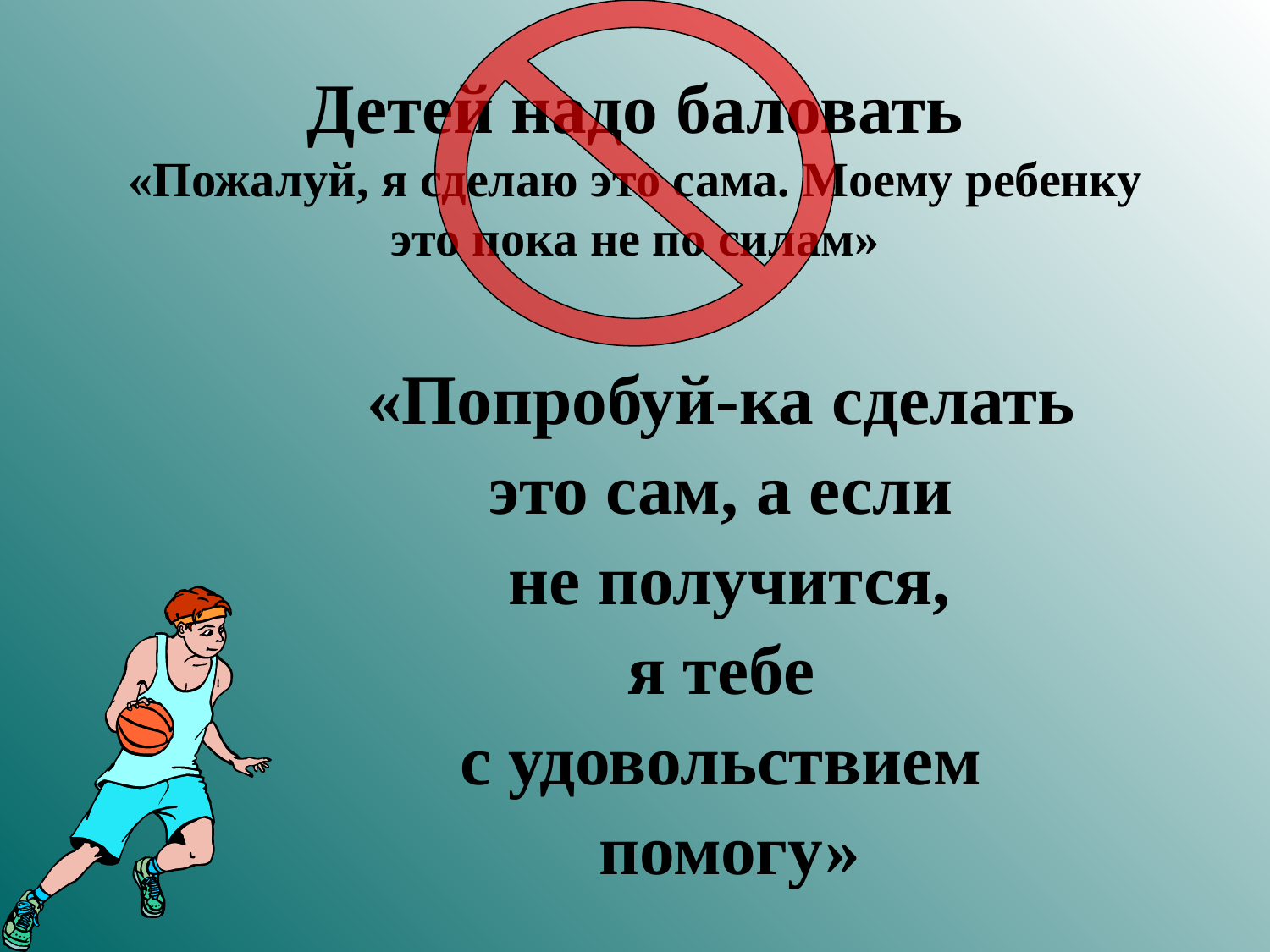

# Детей надо баловать «Пожалуй, я сделаю это сама. Моему ребенку это пока не по силам»

«Попробуй-ка сделать
это сам, а если
не получится,
я тебе
с удовольствием
помогу»